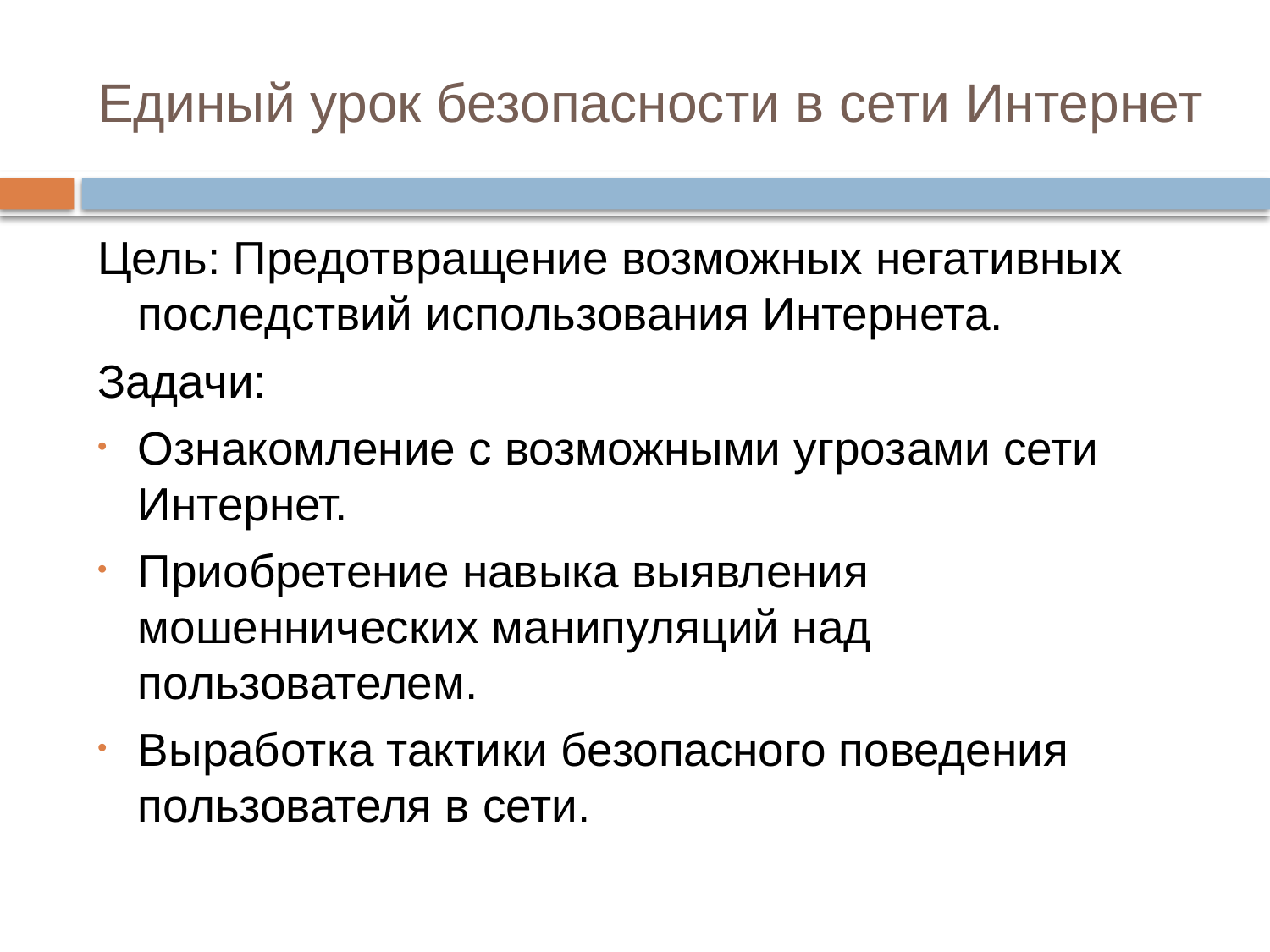

# Единый урок безопасности в сети Интернет
Цель: Предотвращение возможных негативных последствий использования Интернета.
Задачи:
Ознакомление с возможными угрозами сети Интернет.
Приобретение навыка выявления мошеннических манипуляций над пользователем.
Выработка тактики безопасного поведения пользователя в сети.